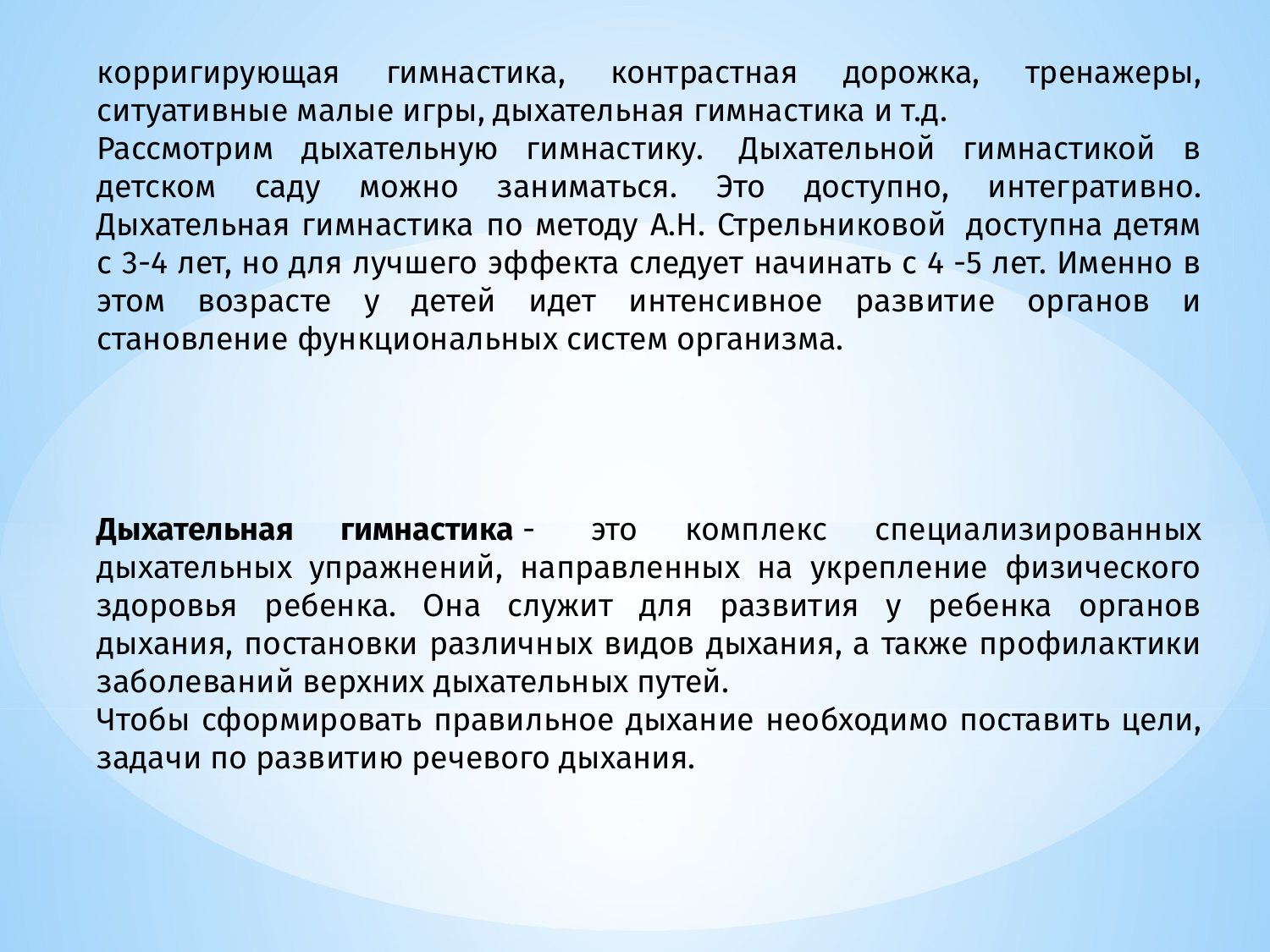

корригирующая гимнастика, контрастная дорожка, тренажеры, ситуативные малые игры, дыхательная гимнастика и т.д.
Рассмотрим дыхательную гимнастику.  Дыхательной гимнастикой в детском саду можно заниматься. Это доступно, интегративно. Дыхательная гимнастика по методу А.Н. Стрельниковой  доступна детям с 3-4 лет, но для лучшего эффекта следует начинать с 4 -5 лет. Именно в этом возрасте у детей идет интенсивное развитие органов и становление функциональных систем организма.

Дыхательная гимнастика -  это комплекс специализированных дыхательных упражнений, направленных на укрепление физического здоровья ребенка. Она служит для развития у ребенка органов дыхания, постановки различных видов дыхания, а также профилактики заболеваний верхних дыхательных путей.
Чтобы сформировать правильное дыхание необходимо поставить цели, задачи по развитию речевого дыхания.